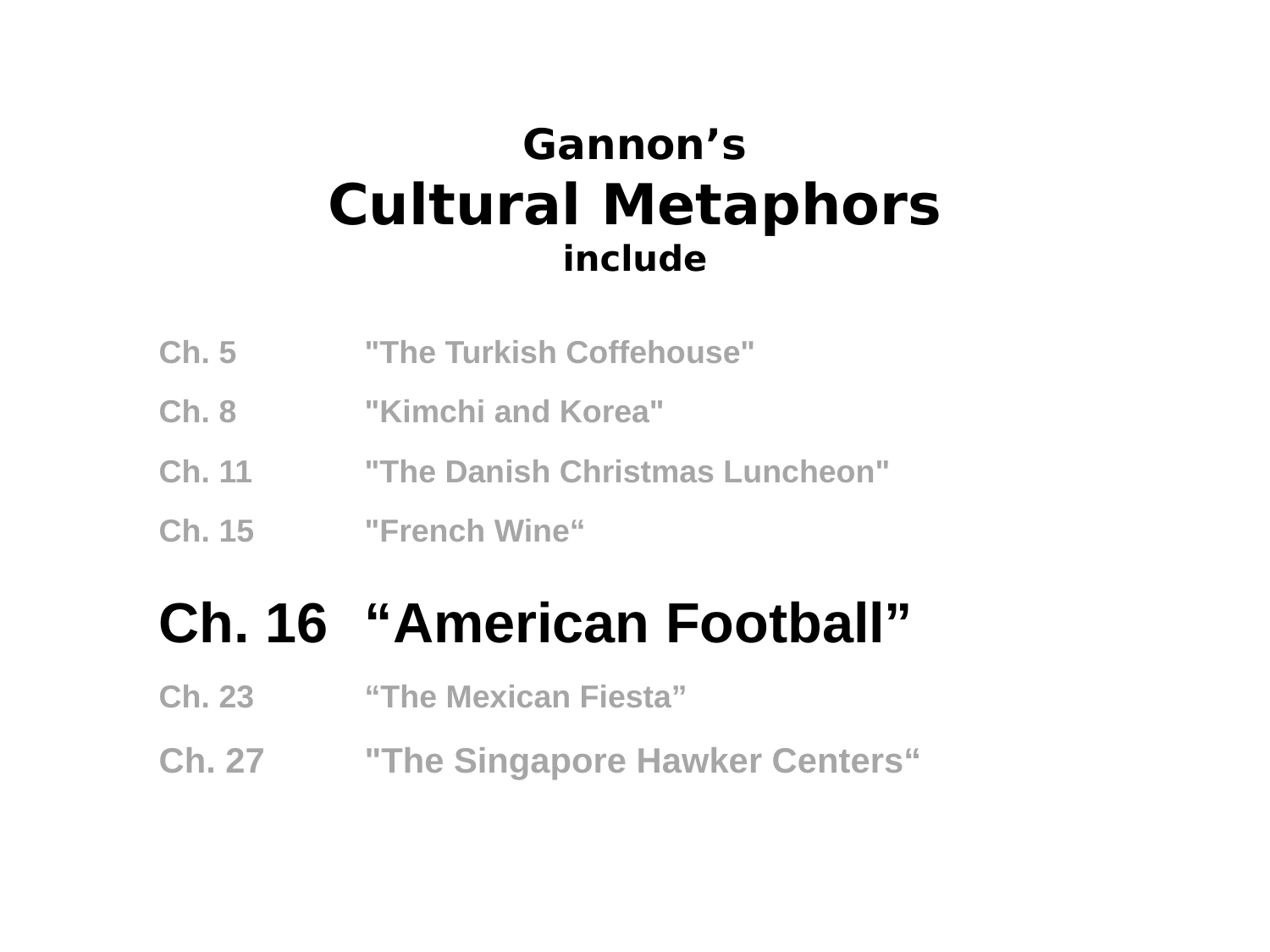

# Gannon’s Cultural Metaphors include
Ch. 5 	"The Turkish Coffehouse"
Ch. 8 	"Kimchi and Korea"
Ch. 11	"The Danish Christmas Luncheon"
Ch. 15 	"French Wine“
Ch. 16	“American Football”
Ch. 23	“The Mexican Fiesta”
Ch. 27 	"The Singapore Hawker Centers“